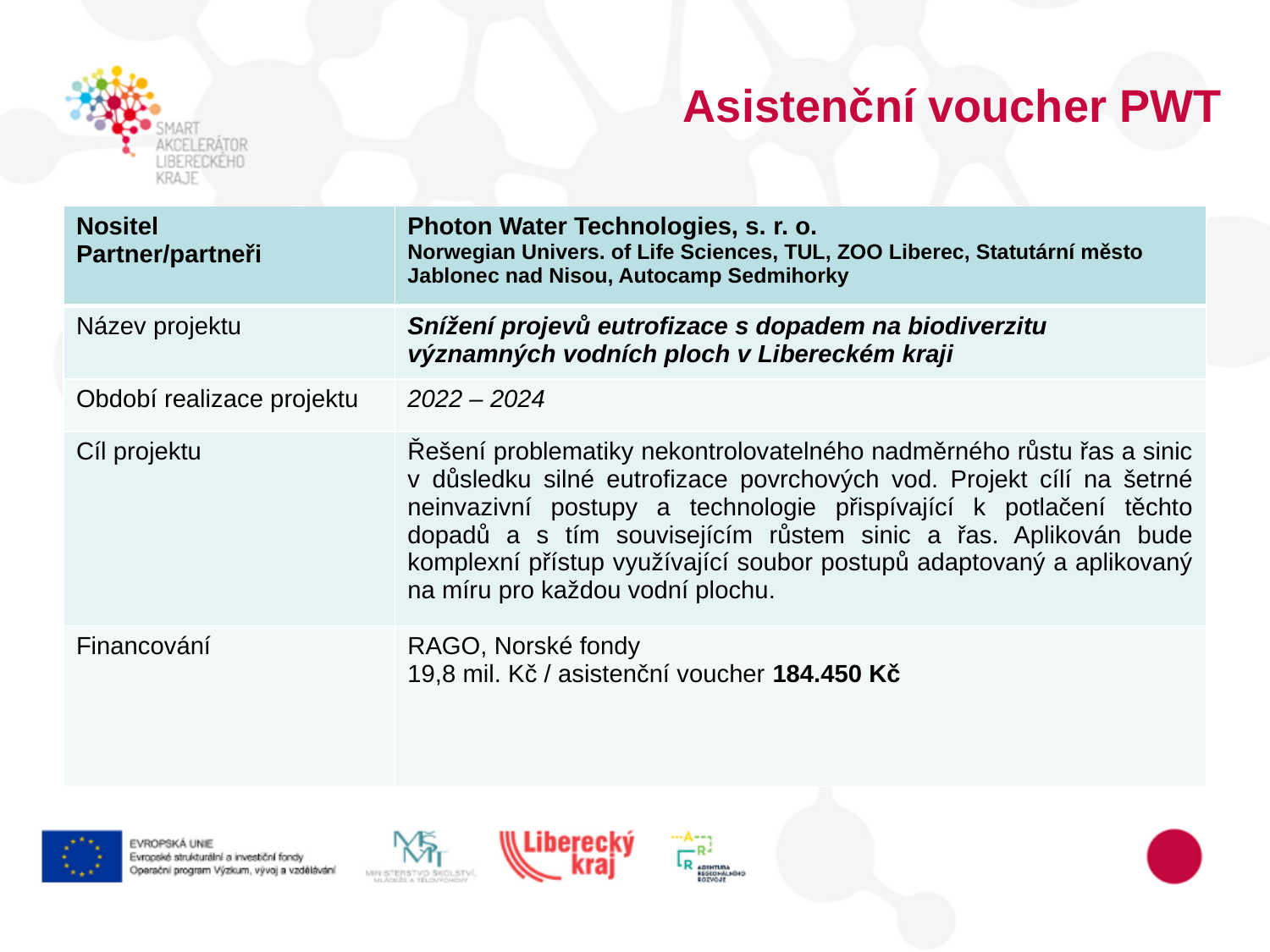

Asistenční voucher PWT
| Nositel Partner/partneři | Photon Water Technologies, s. r. o. Norwegian Univers. of Life Sciences, TUL, ZOO Liberec, Statutární město Jablonec nad Nisou, Autocamp Sedmihorky |
| --- | --- |
| Název projektu | Snížení projevů eutrofizace s dopadem na biodiverzitu významných vodních ploch v Libereckém kraji |
| Období realizace projektu | 2022 – 2024 |
| Cíl projektu | Řešení problematiky nekontrolovatelného nadměrného růstu řas a sinic v důsledku silné eutrofizace povrchových vod. Projekt cílí na šetrné neinvazivní postupy a technologie přispívající k potlačení těchto dopadů a s tím souvisejícím růstem sinic a řas. Aplikován bude komplexní přístup využívající soubor postupů adaptovaný a aplikovaný na míru pro každou vodní plochu. |
| Financování | RAGO, Norské fondy 19,8 mil. Kč / asistenční voucher 184.450 Kč |